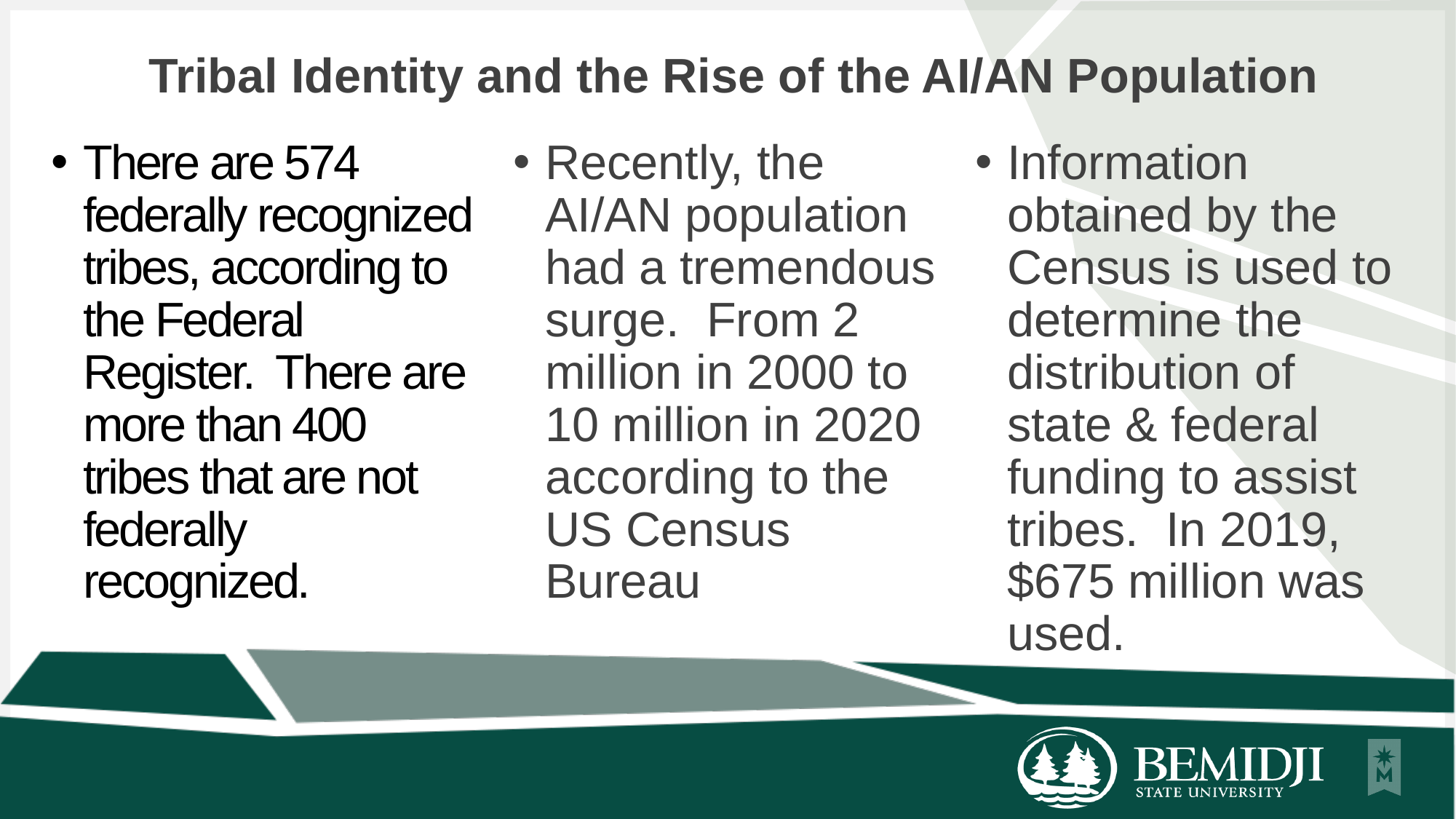

# Tribal Identity and the Rise of the AI/AN Population
There are 574 federally recognized tribes, according to the Federal Register.  There are more than 400 tribes that are not federally recognized.
Recently, the AI/AN population had a tremendous surge.  From 2 million in 2000 to 10 million in 2020 according to the US Census Bureau
Information obtained by the Census is used to determine the distribution of state & federal funding to assist tribes.  In 2019, $675 million was used.